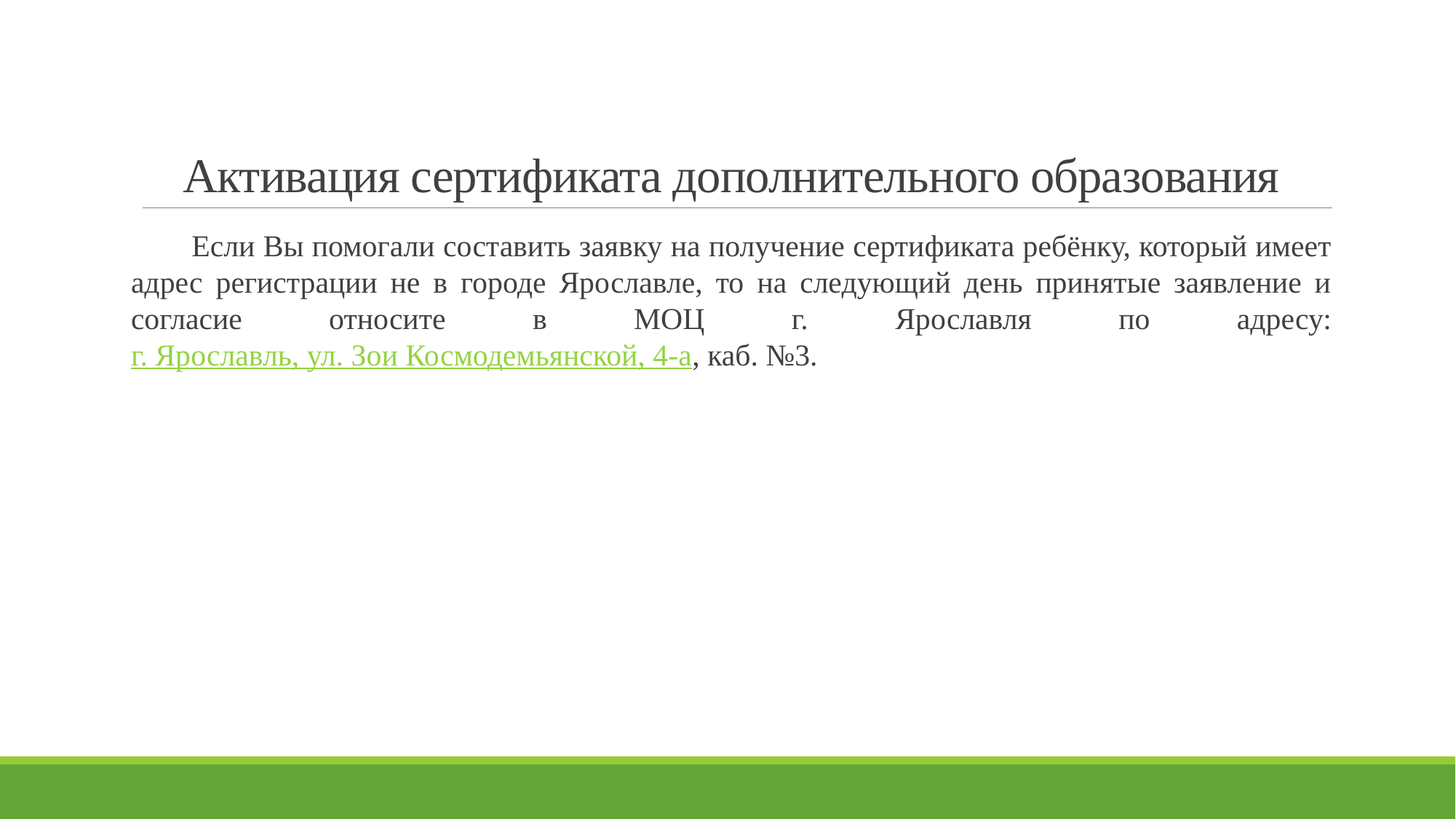

# Активация сертификата дополнительного образования
Если Вы помогали составить заявку на получение сертификата ребёнку, который имеет адрес регистрации не в городе Ярославле, то на следующий день принятые заявление и согласие относите в МОЦ г. Ярославля по адресу: г. Ярославль, ул. Зои Космодемьянской, 4-а, каб. №3.